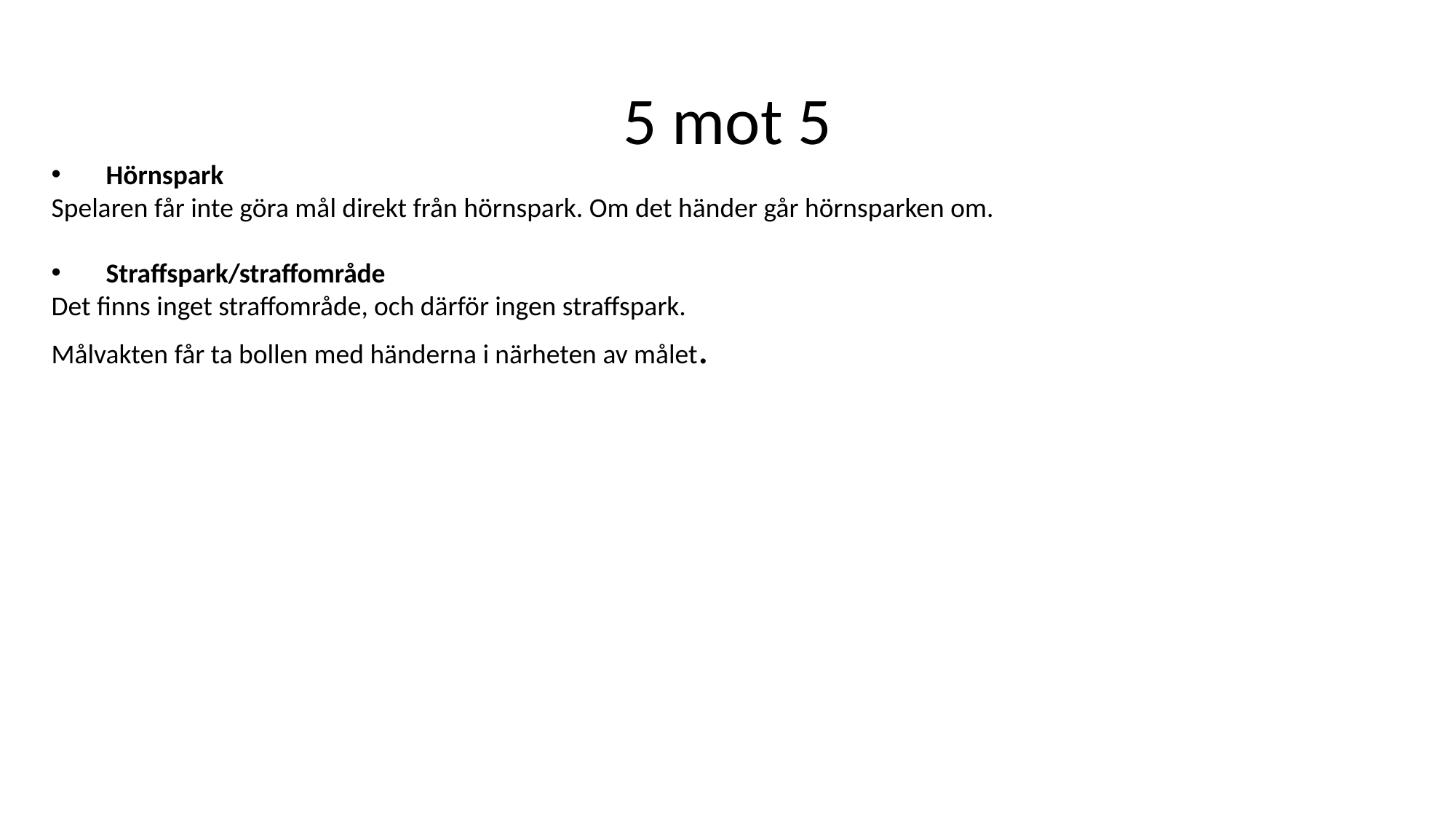

# 5 mot 5
Hörnspark
Spelaren får inte göra mål direkt från hörnspark. Om det händer går hörnsparken om.

Straffspark/straffområde
Det finns inget straffområde, och därför ingen straffspark.
Målvakten får ta bollen med händerna i närheten av målet.